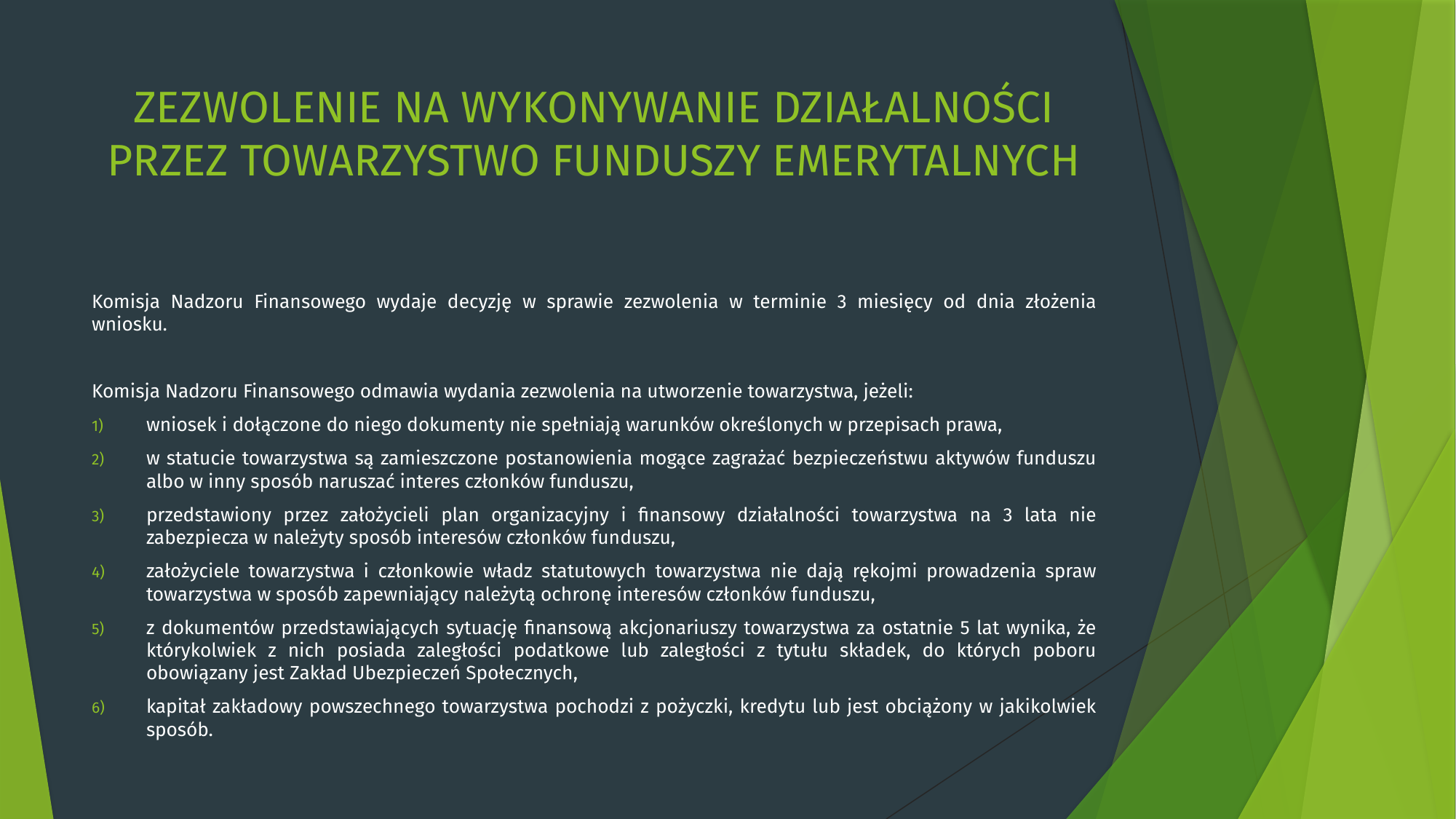

# ZEZWOLENIE NA WYKONYWANIE DZIAŁALNOŚCI PRZEZ TOWARZYSTWO FUNDUSZY EMERYTALNYCH
Komisja Nadzoru Finansowego wydaje decyzję w sprawie zezwolenia w terminie 3 miesięcy od dnia złożenia wniosku.

Komisja Nadzoru Finansowego odmawia wydania zezwolenia na utworzenie towarzystwa, jeżeli:
wniosek i dołączone do niego dokumenty nie spełniają warunków określonych w przepisach prawa,
w statucie towarzystwa są zamieszczone postanowienia mogące zagrażać bezpieczeństwu aktywów funduszu albo w inny sposób naruszać interes członków funduszu,
przedstawiony przez założycieli plan organizacyjny i finansowy działalności towarzystwa na 3 lata nie zabezpiecza w należyty sposób interesów członków funduszu,
założyciele towarzystwa i członkowie władz statutowych towarzystwa nie dają rękojmi prowadzenia spraw towarzystwa w sposób zapewniający należytą ochronę interesów członków funduszu,
z dokumentów przedstawiających sytuację finansową akcjonariuszy towarzystwa za ostatnie 5 lat wynika, że którykolwiek z nich posiada zaległości podatkowe lub zaległości z tytułu składek, do których poboru obowiązany jest Zakład Ubezpieczeń Społecznych,
kapitał zakładowy powszechnego towarzystwa pochodzi z pożyczki, kredytu lub jest obciążony w jakikolwiek sposób.